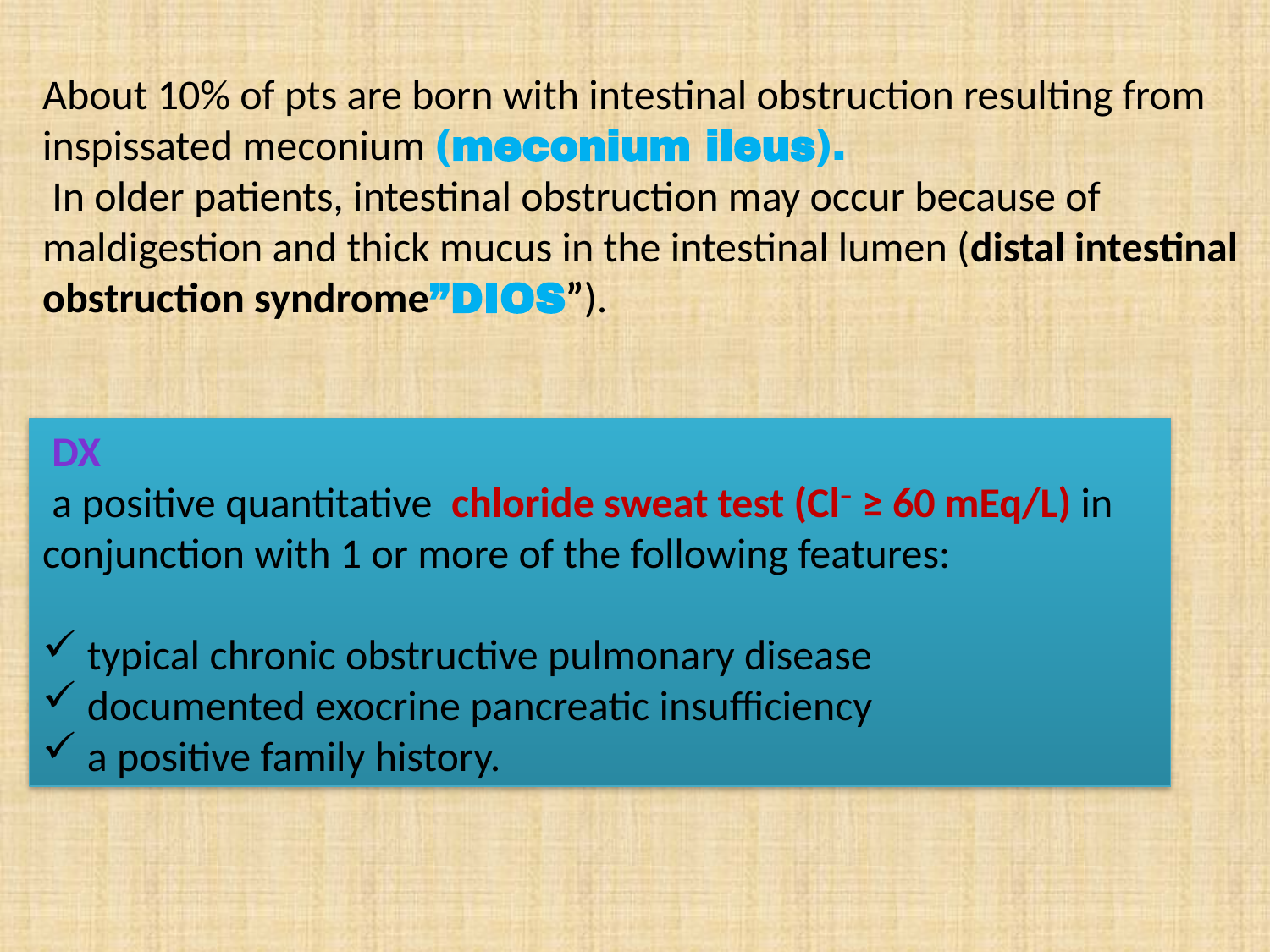

About 10% of pts are born with intestinal obstruction resulting from inspissated meconium (meconium ileus).
 In older patients, intestinal obstruction may occur because of maldigestion and thick mucus in the intestinal lumen (distal intestinal obstruction syndrome”DIOS”).
 DX
 a positive quantitative  chloride sweat test (Cl− ≥ 60 mEq/L) in conjunction with 1 or more of the following features:

 typical chronic obstructive pulmonary disease
 documented exocrine pancreatic insufficiency
 a positive family history.